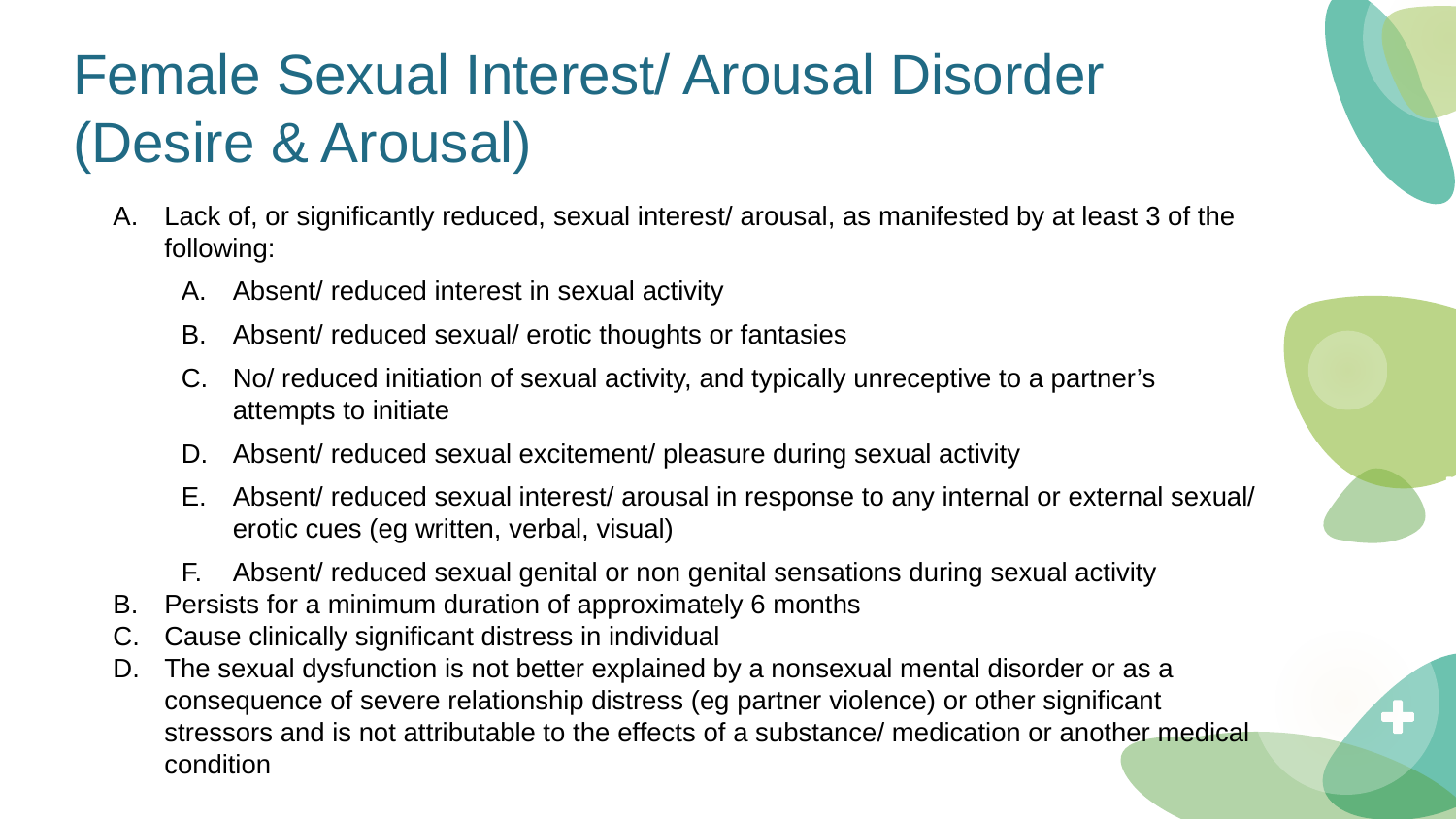

# Female Sexual Interest/ Arousal Disorder (Desire & Arousal)
Lack of, or significantly reduced, sexual interest/ arousal, as manifested by at least 3 of the following:
Absent/ reduced interest in sexual activity
Absent/ reduced sexual/ erotic thoughts or fantasies
No/ reduced initiation of sexual activity, and typically unreceptive to a partner’s attempts to initiate
Absent/ reduced sexual excitement/ pleasure during sexual activity
Absent/ reduced sexual interest/ arousal in response to any internal or external sexual/ erotic cues (eg written, verbal, visual)
Absent/ reduced sexual genital or non genital sensations during sexual activity
Persists for a minimum duration of approximately 6 months
Cause clinically significant distress in individual
The sexual dysfunction is not better explained by a nonsexual mental disorder or as a consequence of severe relationship distress (eg partner violence) or other significant stressors and is not attributable to the effects of a substance/ medication or another medical condition